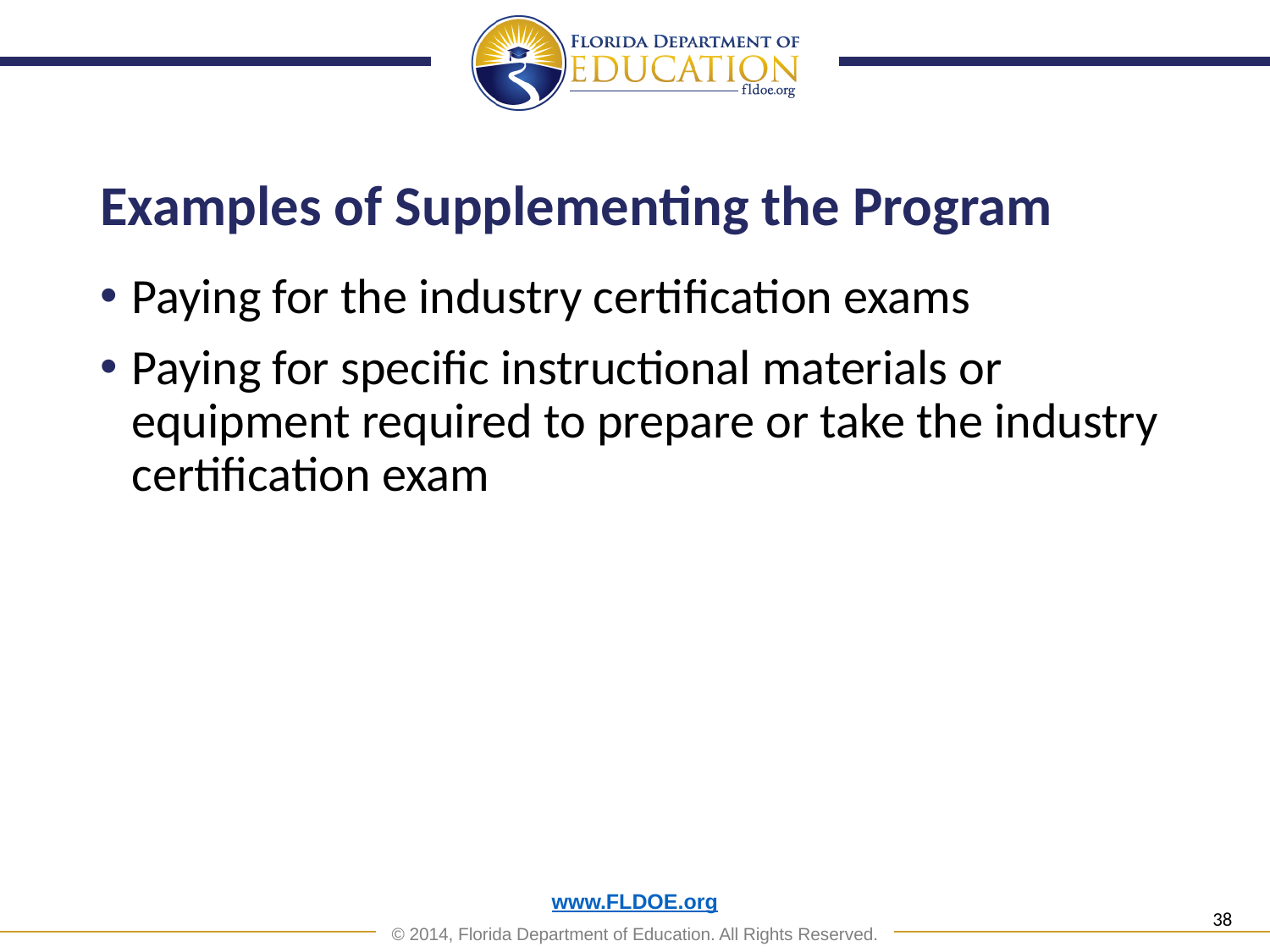

# Examples of Supplementing the Program
Paying for the industry certification exams
Paying for specific instructional materials or equipment required to prepare or take the industry certification exam
38